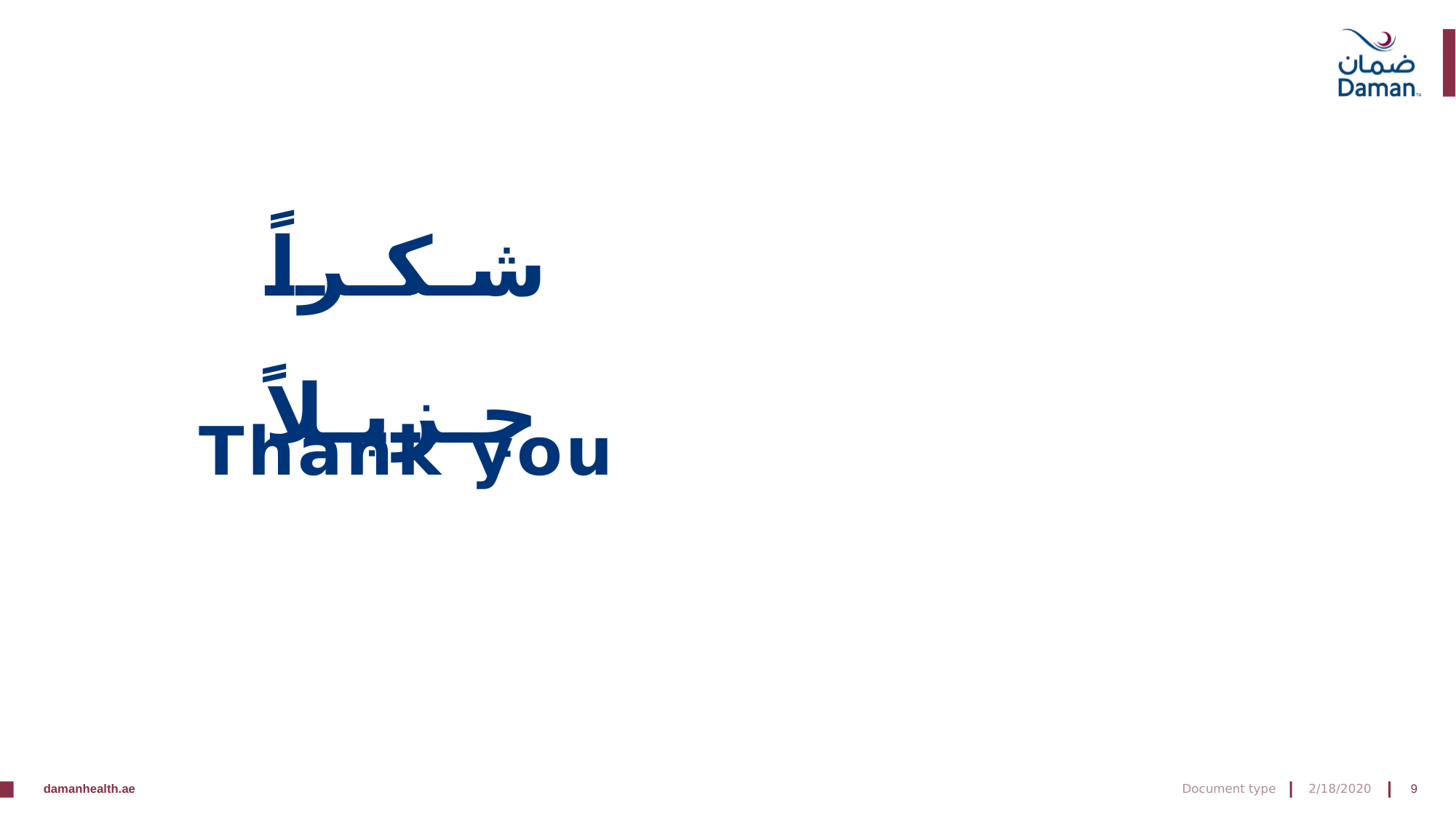

شـكـراً جـزيـلاً
Thank you
2/18/2020
Document type